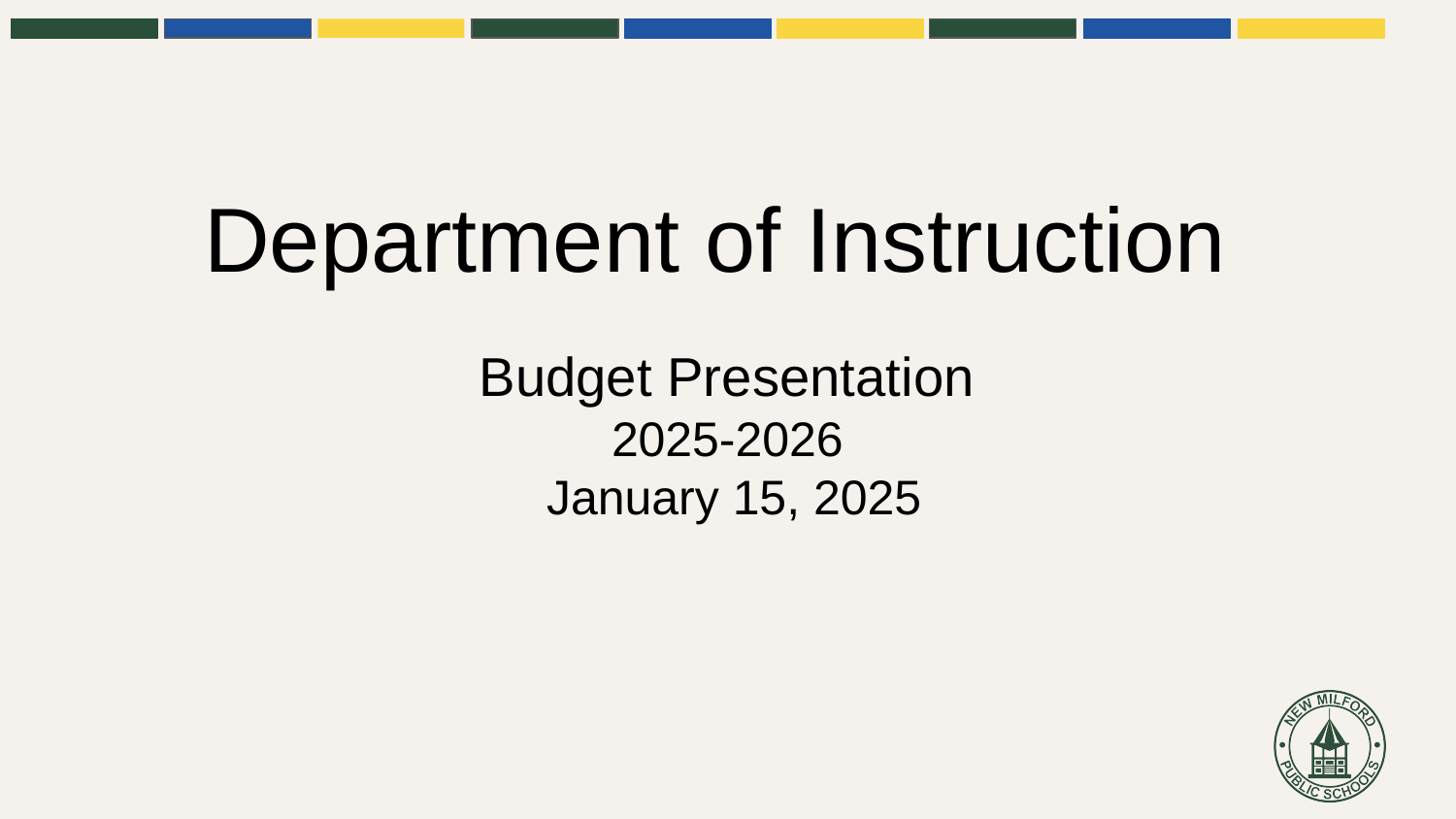

# Department of Instruction
Budget Presentation
2025-2026
January 15, 2025